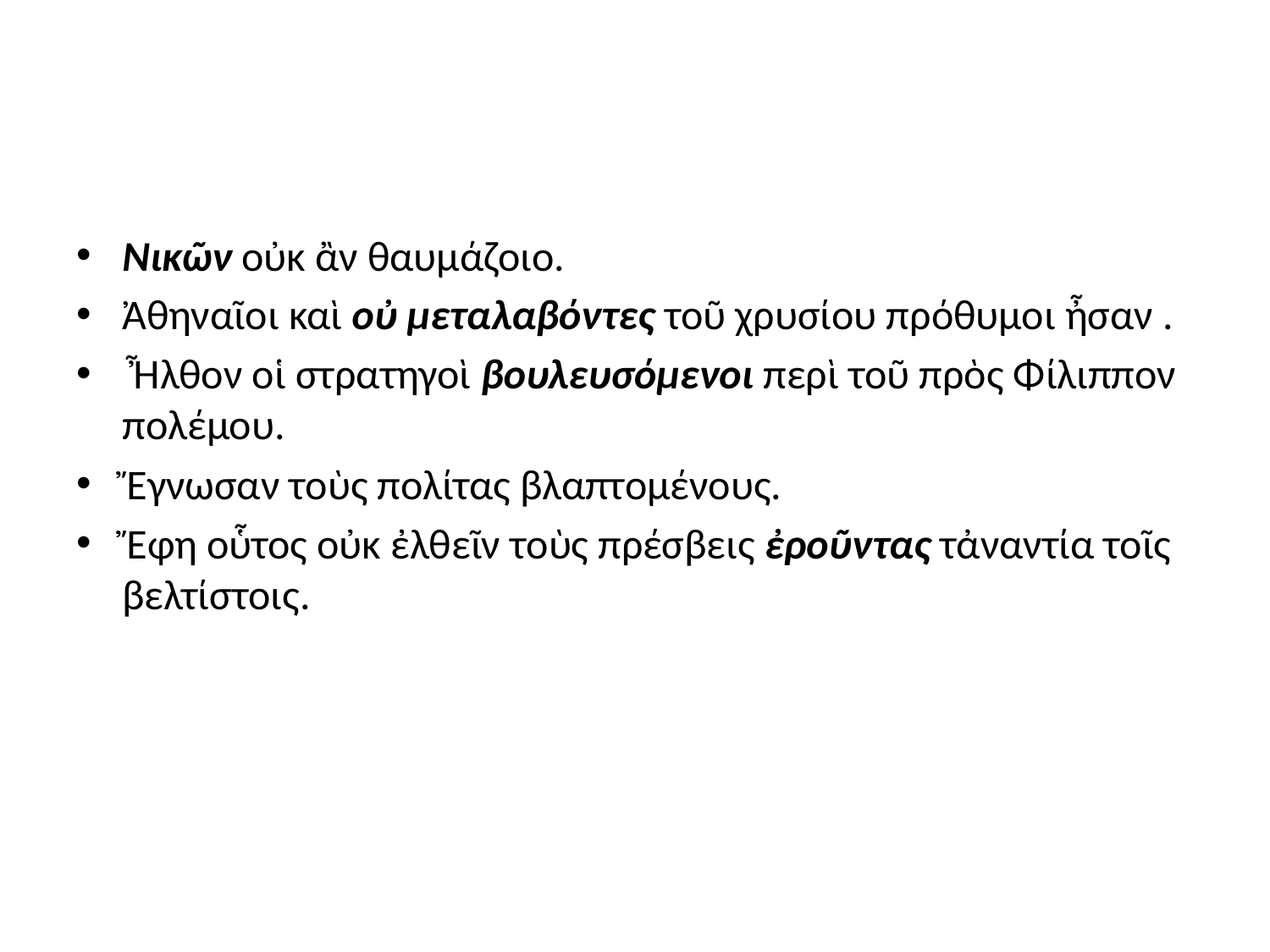

Νικῶν οὐκ ἂν θαυμάζοιο.
Ἀθηναῖοι καὶ οὐ μεταλαβόντες τοῦ χρυσίου πρόθυμοι ἦσαν .
 Ἦλθον οἱ στρατηγοὶ βουλευσόμενοι περὶ τοῦ πρὸς Φίλιππον πολέμου.
Ἔγνωσαν τοὺς πολίτας βλαπτομένους.
Ἔφη οὗτος οὐκ ἐλθεῖν τοὺς πρέσβεις ἐροῦντας τἀναντία τοῖς βελτίστοις.